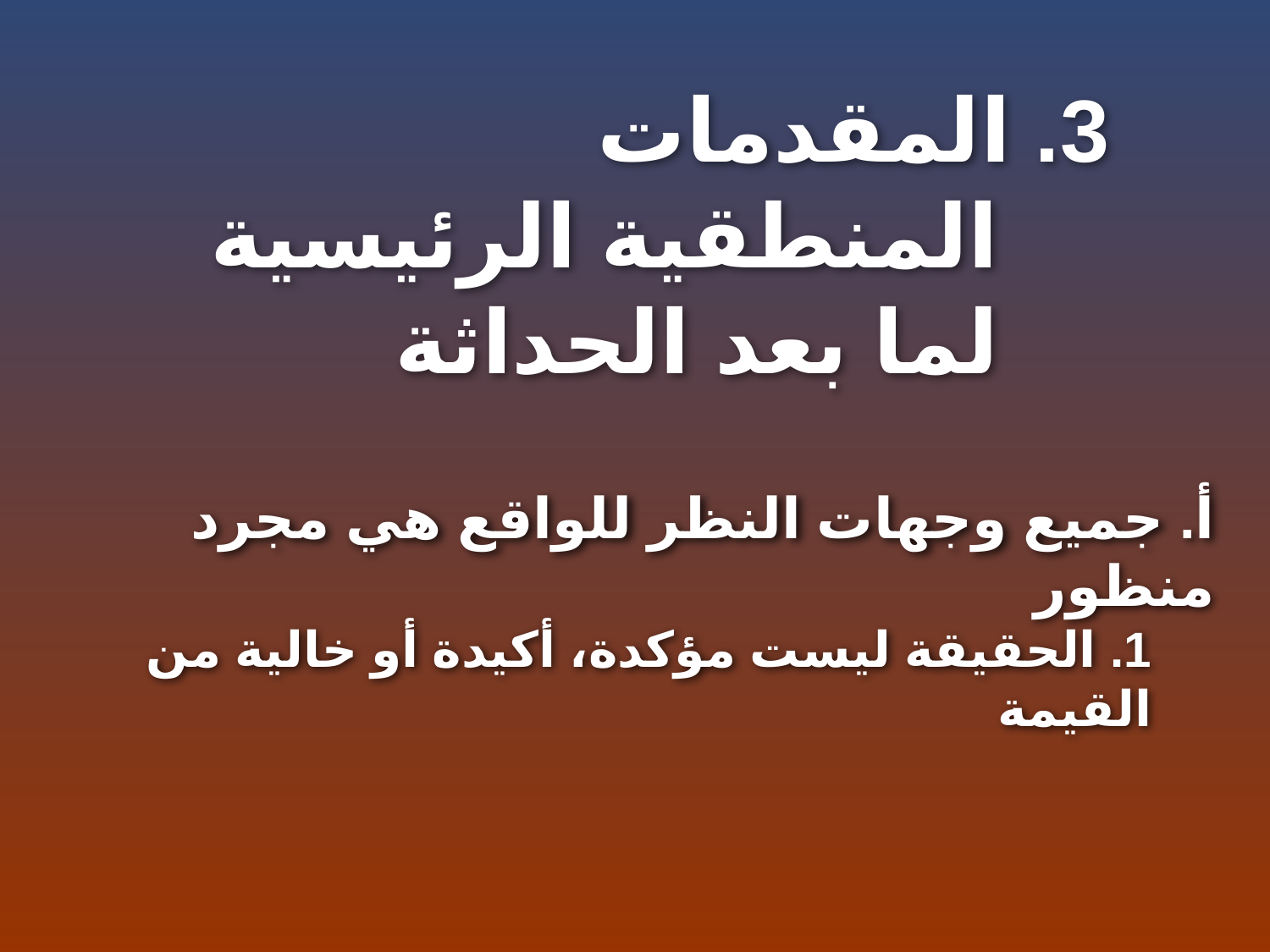

3. المقدمات المنطقية الرئيسية لما بعد الحداثة

أ. جميع وجهات النظر للواقع هي مجرد منظور
1. الحقيقة ليست مؤكدة، أكيدة أو خالية من القيمة